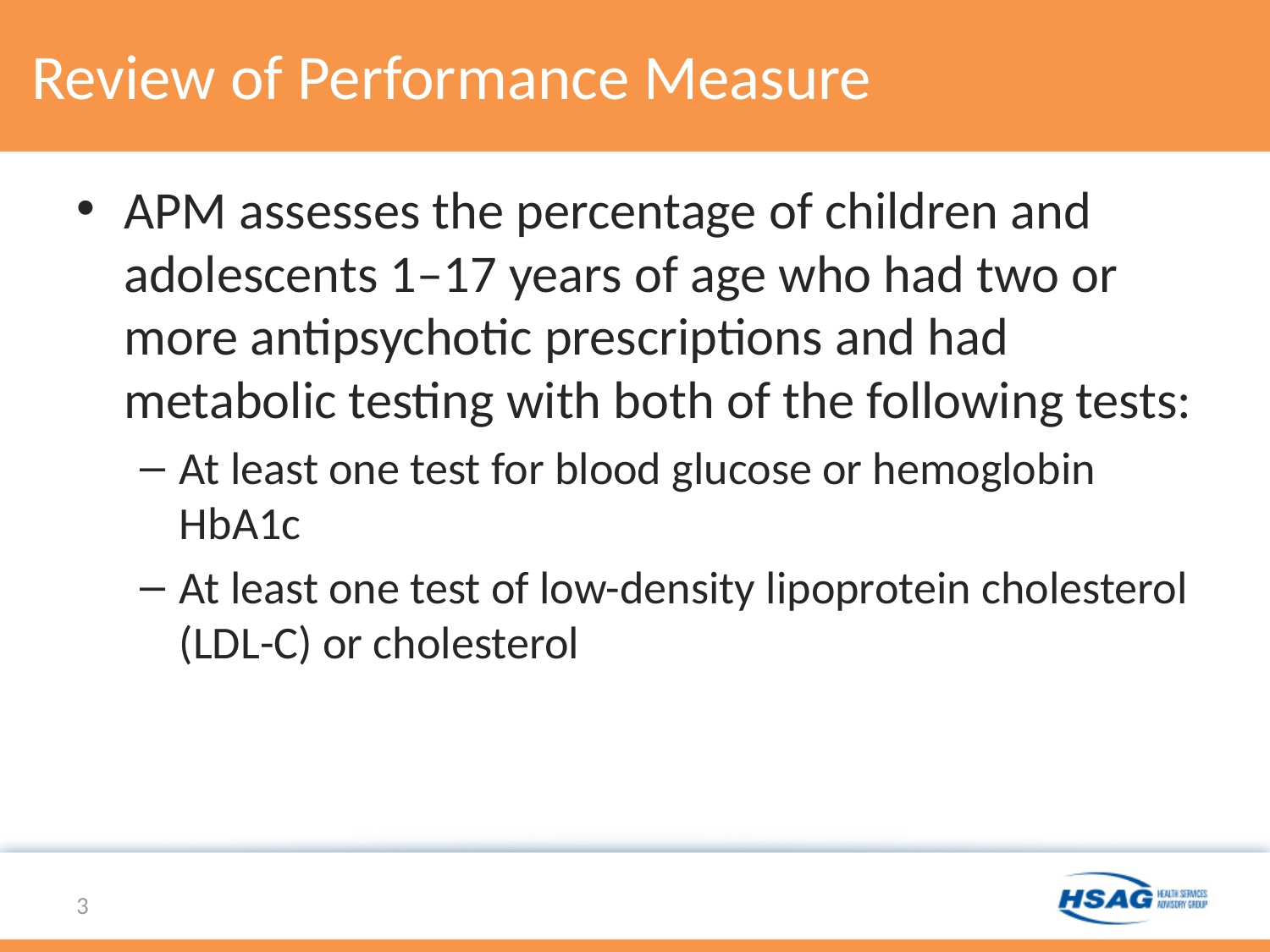

# Review of Performance Measure
APM assesses the percentage of children and adolescents 1–17 years of age who had two or more antipsychotic prescriptions and had metabolic testing with both of the following tests:
At least one test for blood glucose or hemoglobin HbA1c
At least one test of low-density lipoprotein cholesterol (LDL-C) or cholesterol
3